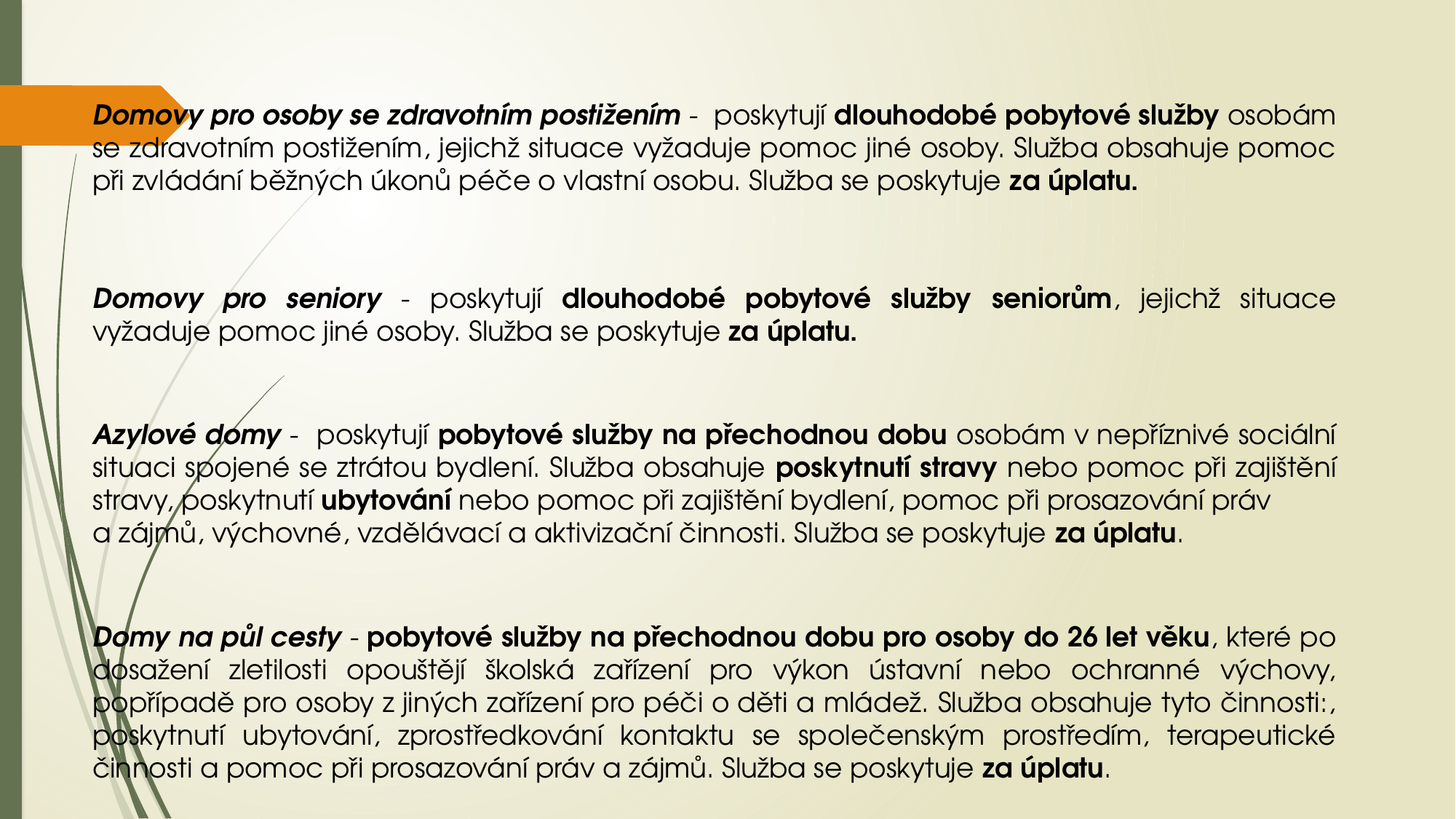

Domovy pro osoby se zdravotním postižením -  poskytují dlouhodobé pobytové služby osobám se zdravotním postižením, jejichž situace vyžaduje pomoc jiné osoby. Služba obsahuje pomoc při zvládání běžných úkonů péče o vlastní osobu. Služba se poskytuje za úplatu.
Domovy pro seniory - poskytují dlouhodobé pobytové služby seniorům, jejichž situace vyžaduje pomoc jiné osoby. Služba se poskytuje za úplatu.
Azylové domy -  poskytují pobytové služby na přechodnou dobu osobám v nepříznivé sociální situaci spojené se ztrátou bydlení. Služba obsahuje poskytnutí stravy nebo pomoc při zajištění stravy, poskytnutí ubytování nebo pomoc při zajištění bydlení, pomoc při prosazování práv
a zájmů, výchovné, vzdělávací a aktivizační činnosti. Služba se poskytuje za úplatu.
Domy na půl cesty - pobytové služby na přechodnou dobu pro osoby do 26 let věku, které po dosažení zletilosti opouštějí školská zařízení pro výkon ústavní nebo ochranné výchovy, popřípadě pro osoby z jiných zařízení pro péči o děti a mládež. Služba obsahuje tyto činnosti:, poskytnutí ubytování, zprostředkování kontaktu se společenským prostředím, terapeutické činnosti a pomoc při prosazování práv a zájmů. Služba se poskytuje za úplatu.